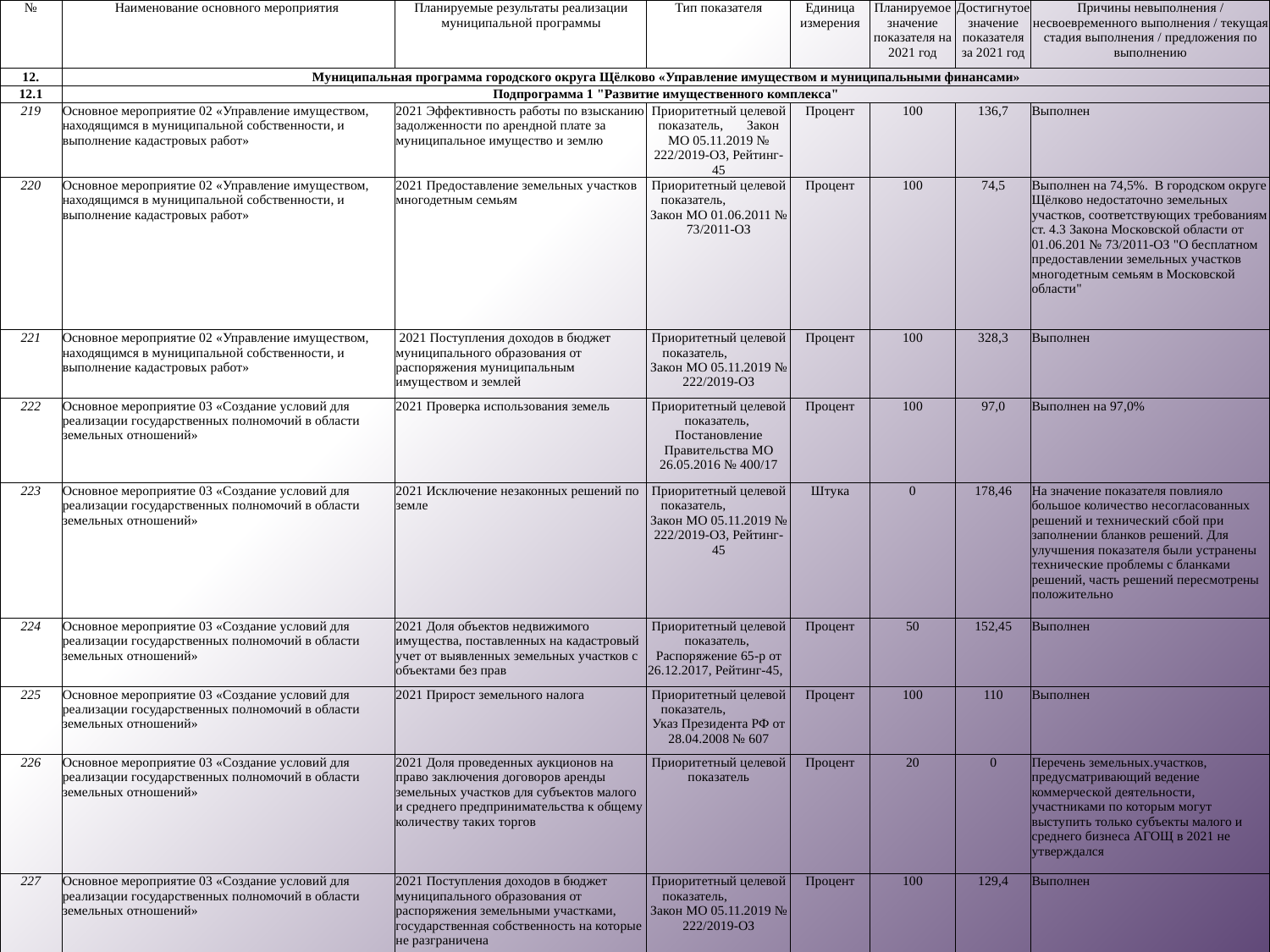

| № | Наименование основного мероприятия | Планируемые результаты реализации муниципальной программы | Тип показателя | Единица измерения | Планируемое значение показателя на 2021 год | Достигнутое значение показателя за 2021 год | Причины невыполнения / несвоевременного выполнения / текущая стадия выполнения / предложения по выполнению |
| --- | --- | --- | --- | --- | --- | --- | --- |
| 12. | Муниципальная программа городского округа Щёлково «Управление имуществом и муниципальными финансами» |  |  |  |  |  |  |
| 12.1 | Подпрограмма 1 "Развитие имущественного комплекса" |  |  |  |  |  |  |
| 219 | Основное мероприятие 02 «Управление имуществом, находящимся в муниципальной собственности, и выполнение кадастровых работ» | 2021 Эффективность работы по взысканию задолженности по арендной плате за муниципальное имущество и землю | Приоритетный целевой показатель, Закон МО 05.11.2019 № 222/2019-ОЗ, Рейтинг-45 | Процент | 100 | 136,7 | Выполнен |
| 220 | Основное мероприятие 02 «Управление имуществом, находящимся в муниципальной собственности, и выполнение кадастровых работ» | 2021 Предоставление земельных участков многодетным семьям | Приоритетный целевой показатель, Закон МО 01.06.2011 № 73/2011-ОЗ | Процент | 100 | 74,5 | Выполнен на 74,5%. В городском округе Щёлково недостаточно земельных участков, соответствующих требованиям ст. 4.3 Закона Московской области от 01.06.201 № 73/2011-ОЗ "О бесплатном предоставлении земельных участков многодетным семьям в Московской области" |
| 221 | Основное мероприятие 02 «Управление имуществом, находящимся в муниципальной собственности, и выполнение кадастровых работ» | 2021 Поступления доходов в бюджет муниципального образования от распоряжения муниципальным имуществом и землей | Приоритетный целевой показатель, Закон МО 05.11.2019 № 222/2019-ОЗ | Процент | 100 | 328,3 | Выполнен |
| 222 | Основное мероприятие 03 «Создание условий для реализации государственных полномочий в области земельных отношений» | 2021 Проверка использования земель | Приоритетный целевой показатель, Постановление Правительства МО 26.05.2016 № 400/17 | Процент | 100 | 97,0 | Выполнен на 97,0% |
| 223 | Основное мероприятие 03 «Создание условий для реализации государственных полномочий в области земельных отношений» | 2021 Исключение незаконных решений по земле | Приоритетный целевой показатель, Закон МО 05.11.2019 № 222/2019-ОЗ, Рейтинг-45 | Штука | 0 | 178,46 | На значение показателя повлияло большое количество несогласованных решений и технический сбой при заполнении бланков решений. Для улучшения показателя были устранены технические проблемы с бланками решений, часть решений пересмотрены положительно |
| 224 | Основное мероприятие 03 «Создание условий для реализации государственных полномочий в области земельных отношений» | 2021 Доля объектов недвижимого имущества, поставленных на кадастровый учет от выявленных земельных участков с объектами без прав | Приоритетный целевой показатель, Распоряжение 65-р от 26.12.2017, Рейтинг-45, | Процент | 50 | 152,45 | Выполнен |
| 225 | Основное мероприятие 03 «Создание условий для реализации государственных полномочий в области земельных отношений» | 2021 Прирост земельного налога | Приоритетный целевой показатель, Указ Президента РФ от 28.04.2008 № 607 | Процент | 100 | 110 | Выполнен |
| 226 | Основное мероприятие 03 «Создание условий для реализации государственных полномочий в области земельных отношений» | 2021 Доля проведенных аукционов на право заключения договоров аренды земельных участков для субъектов малого и среднего предпринимательства к общему количеству таких торгов | Приоритетный целевой показатель | Процент | 20 | 0 | Перечень земельных.участков, предусматривающий ведение коммерческой деятельности, участниками по которым могут выступить только субъекты малого и среднего бизнеса АГОЩ в 2021 не утверждался |
| 227 | Основное мероприятие 03 «Создание условий для реализации государственных полномочий в области земельных отношений» | 2021 Поступления доходов в бюджет муниципального образования от распоряжения земельными участками, государственная собственность на которые не разграничена | Приоритетный целевой показатель, Закон МО 05.11.2019 № 222/2019-ОЗ | Процент | 100 | 129,4 | Выполнен |